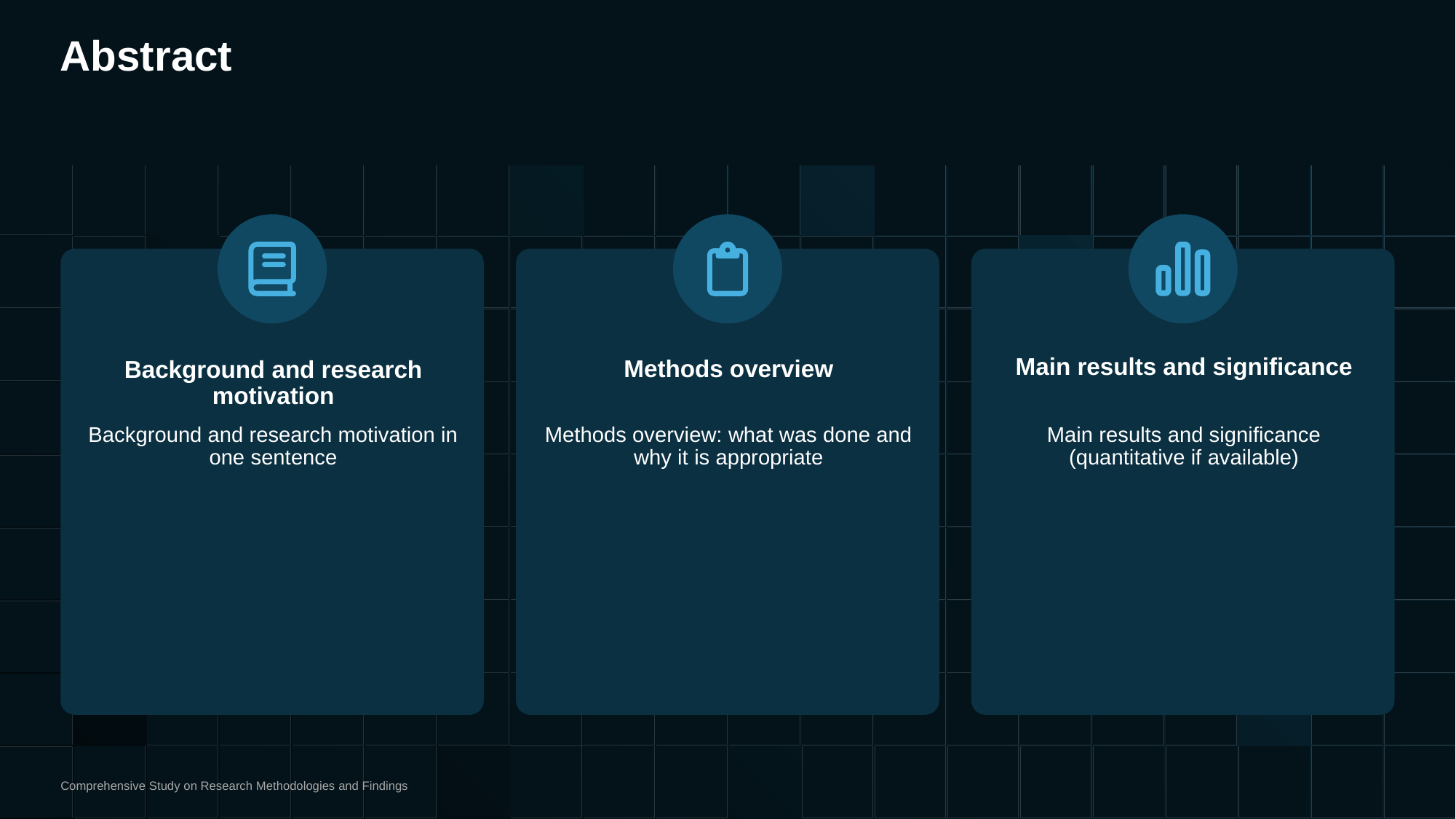

Abstract

Main results and significance
Methods overview
Background and research motivation
Main results and significance (quantitative if available)
Background and research motivation in one sentence
Methods overview: what was done and why it is appropriate

Comprehensive Study on Research Methodologies and Findings